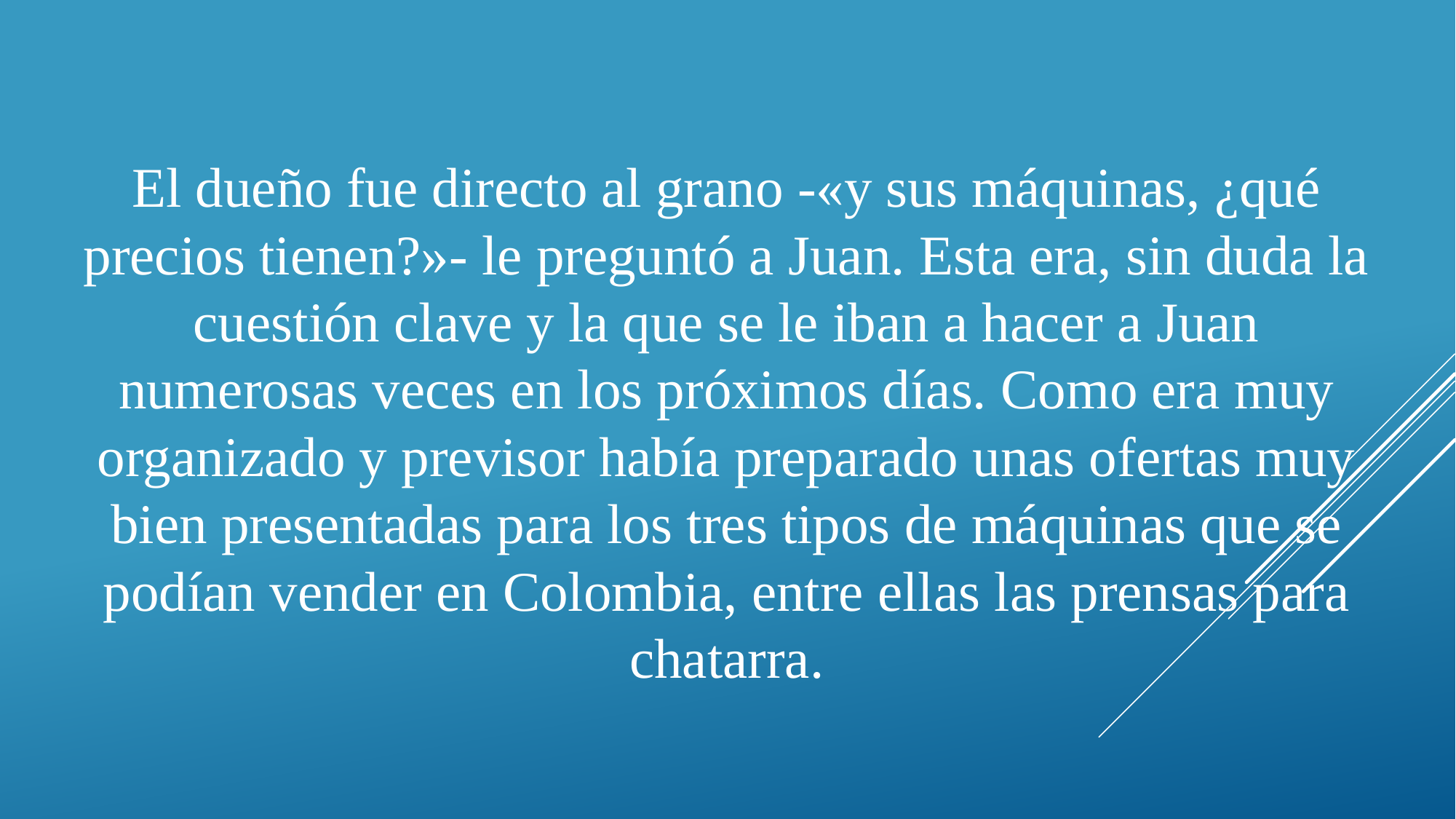

El dueño fue directo al grano -«y sus máquinas, ¿qué precios tienen?»- le preguntó a Juan. Esta era, sin duda la cuestión clave y la que se le iban a hacer a Juan numerosas veces en los próximos días. Como era muy organizado y previsor había preparado unas ofertas muy bien presentadas para los tres tipos de máquinas que se podían vender en Colombia, entre ellas las prensas para chatarra.